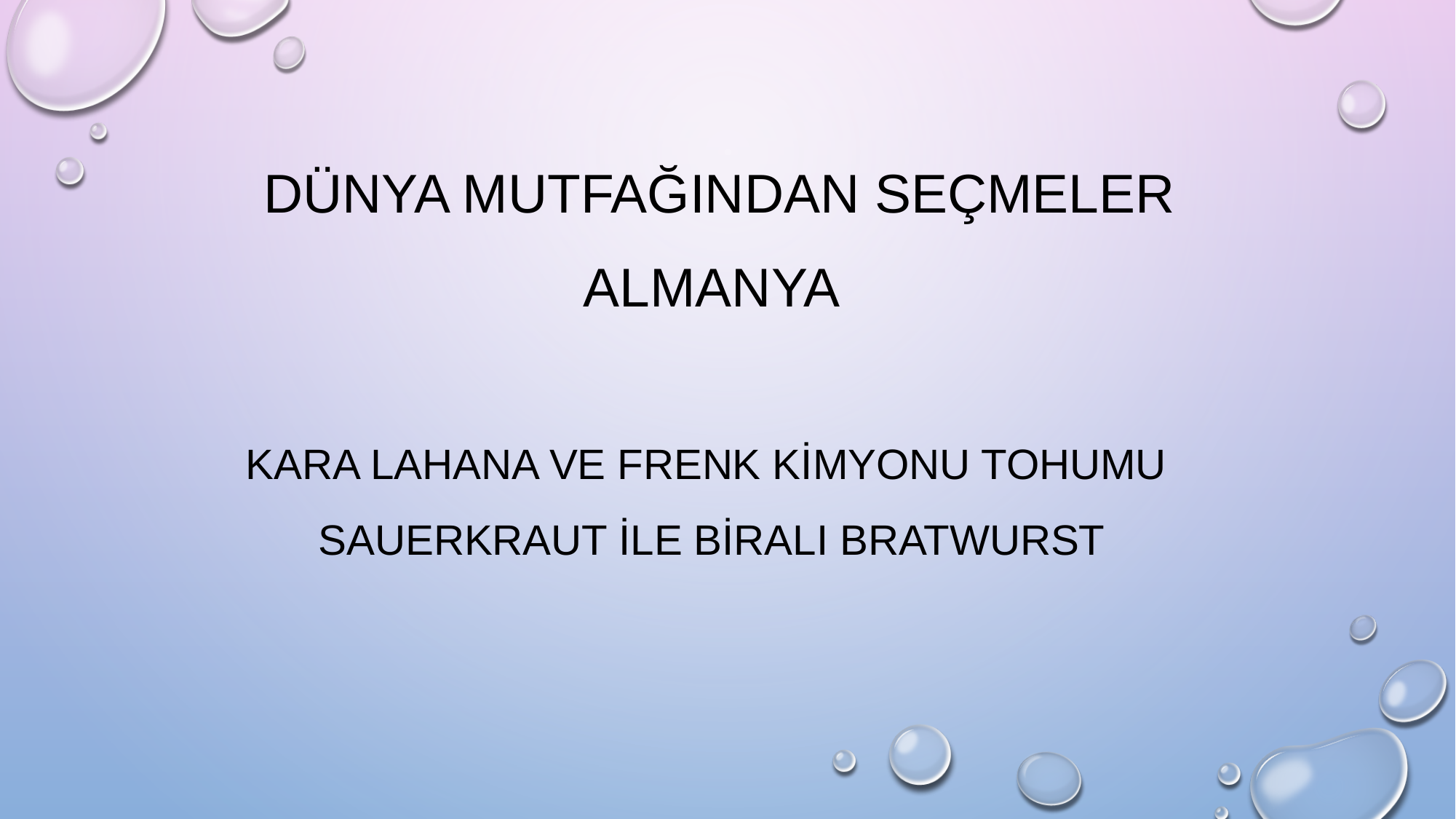

dünya mutfağından seçmeler
Almanya

Kara lahana ve frenk kimyonu tohumu
Sauerkraut ile biralı bratwurst